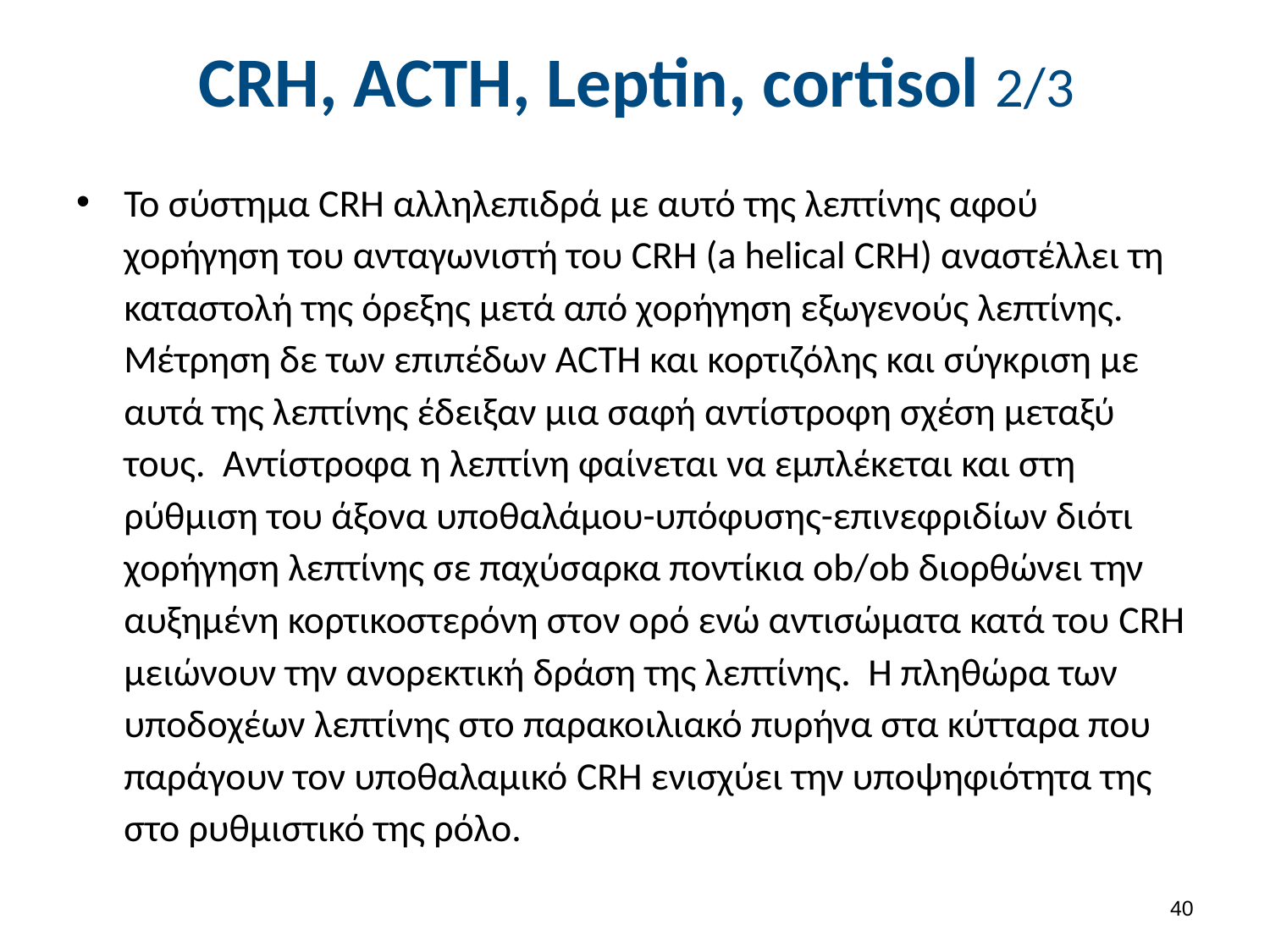

# CRH, ACTH, Leptin, cortisol 2/3
Το σύστημα CRH αλληλεπιδρά με αυτό της λεπτίνης αφού χορήγηση του ανταγωνιστή του CRH (a helical CRH) αναστέλλει τη καταστολή της όρεξης μετά από χορήγηση εξωγενούς λεπτίνης.  Μέτρηση δε των επιπέδων ACTH και κορτιζόλης και σύγκριση με αυτά της λεπτίνης έδειξαν μια σαφή αντίστροφη σχέση μεταξύ τους.  Αντίστροφα η λεπτίνη φαίνεται να εμπλέκεται και στη ρύθμιση του άξονα υποθαλάμου-υπόφυσης-επινεφριδίων διότι χορήγηση λεπτίνης σε παχύσαρκα ποντίκια ob/ob διορθώνει την αυξημένη κορτικοστερόνη στον ορό ενώ αντισώματα κατά του CRH μειώνουν την ανορεκτική δράση της λεπτίνης.  Η πληθώρα των υποδοχέων λεπτίνης στο παρακοιλιακό πυρήνα στα κύτταρα που παράγουν τον υποθαλαμικό CRH ενισχύει την υποψηφιότητα της στο ρυθμιστικό της ρόλο.
40